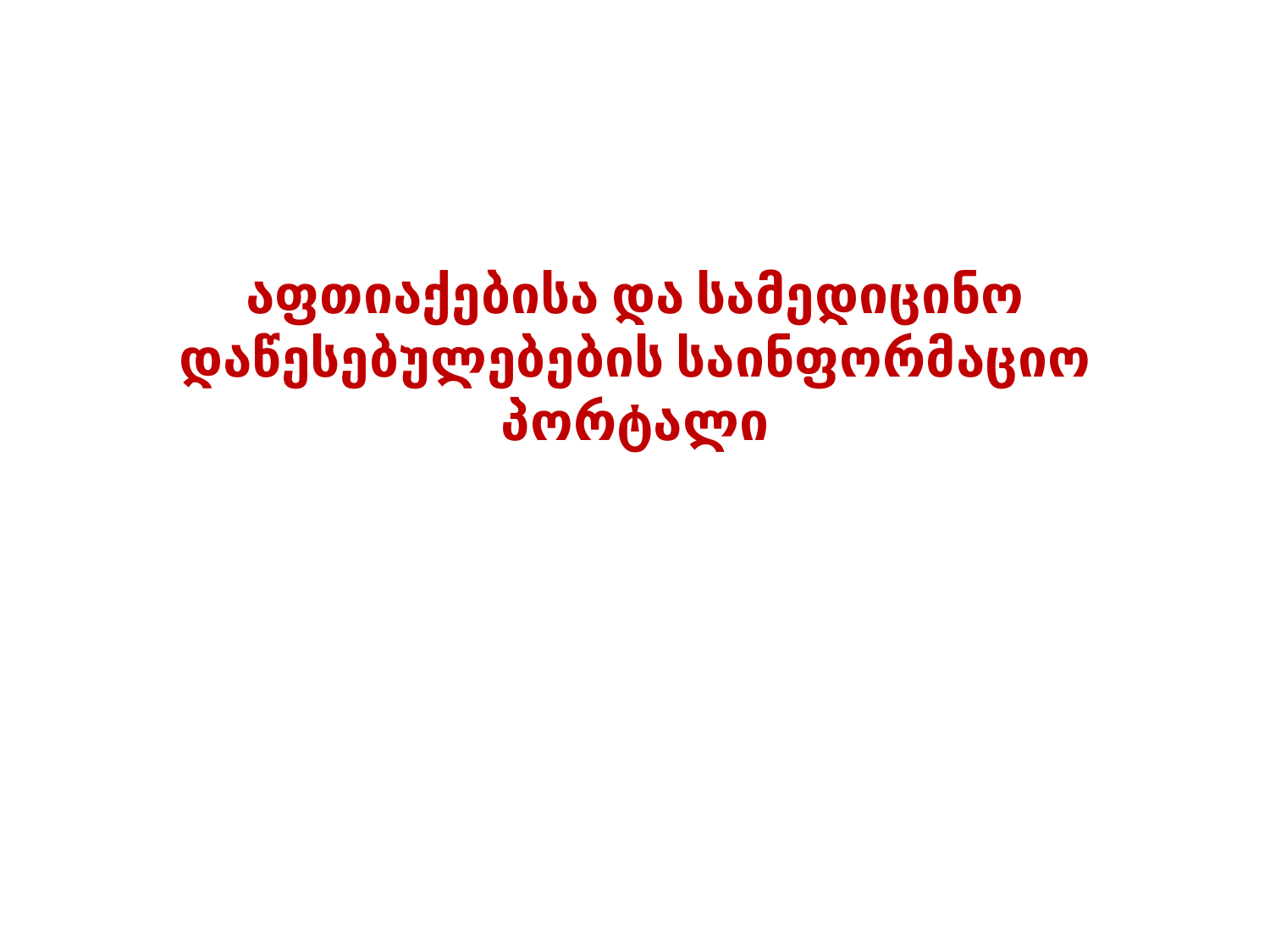

# აფთიაქებისა და სამედიცინო დაწესებულებების საინფორმაციო პორტალი